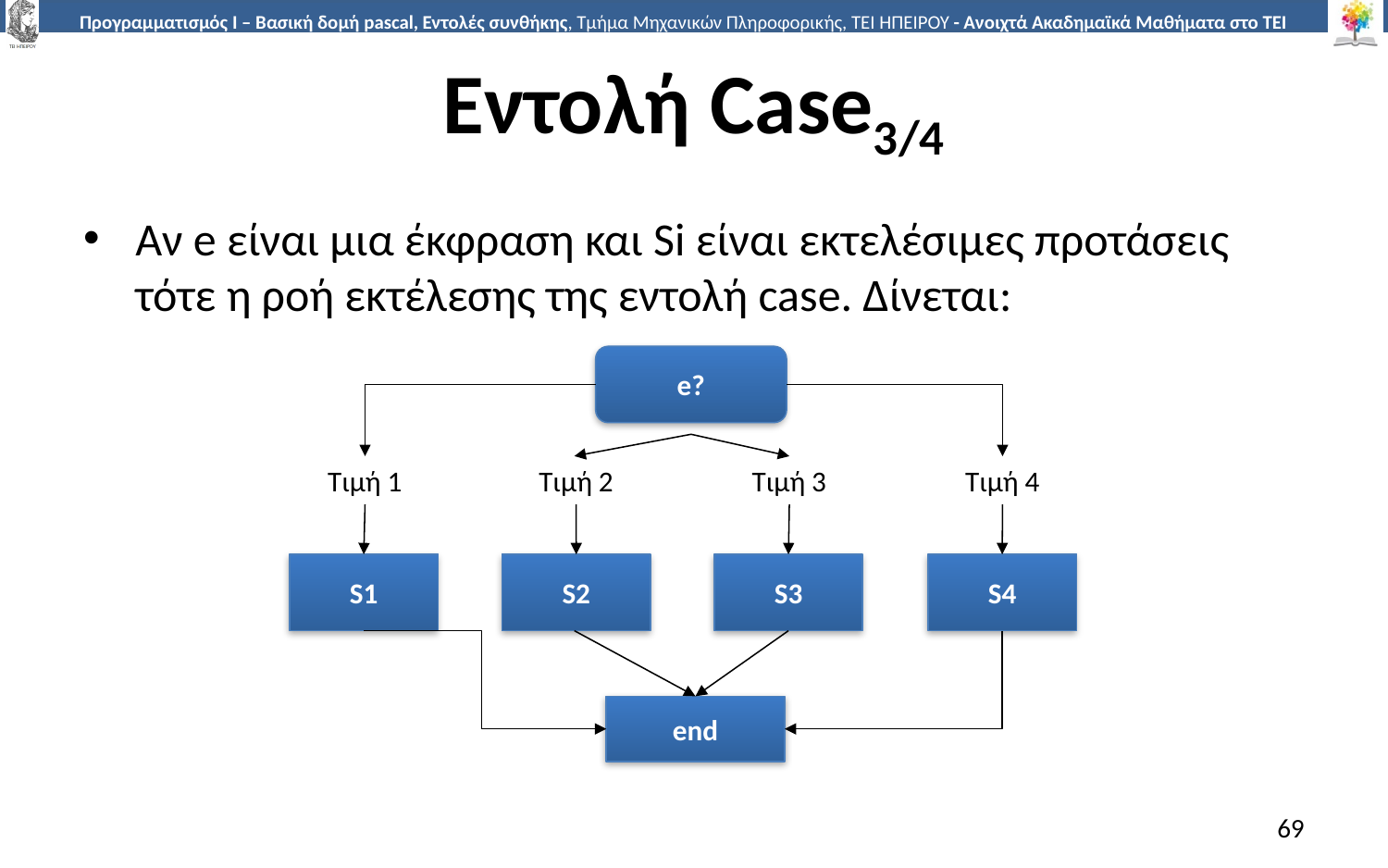

# Εντολή Case3/4
Αν e είναι μια έκφραση και Si είναι εκτελέσιμες προτάσεις τότε η ροή εκτέλεσης της εντολή case. Δίνεται:

e?
Τιμή 1
Τιμή 2
Τιμή 3
Τιμή 4
S1
S2
S3
S4
end
69